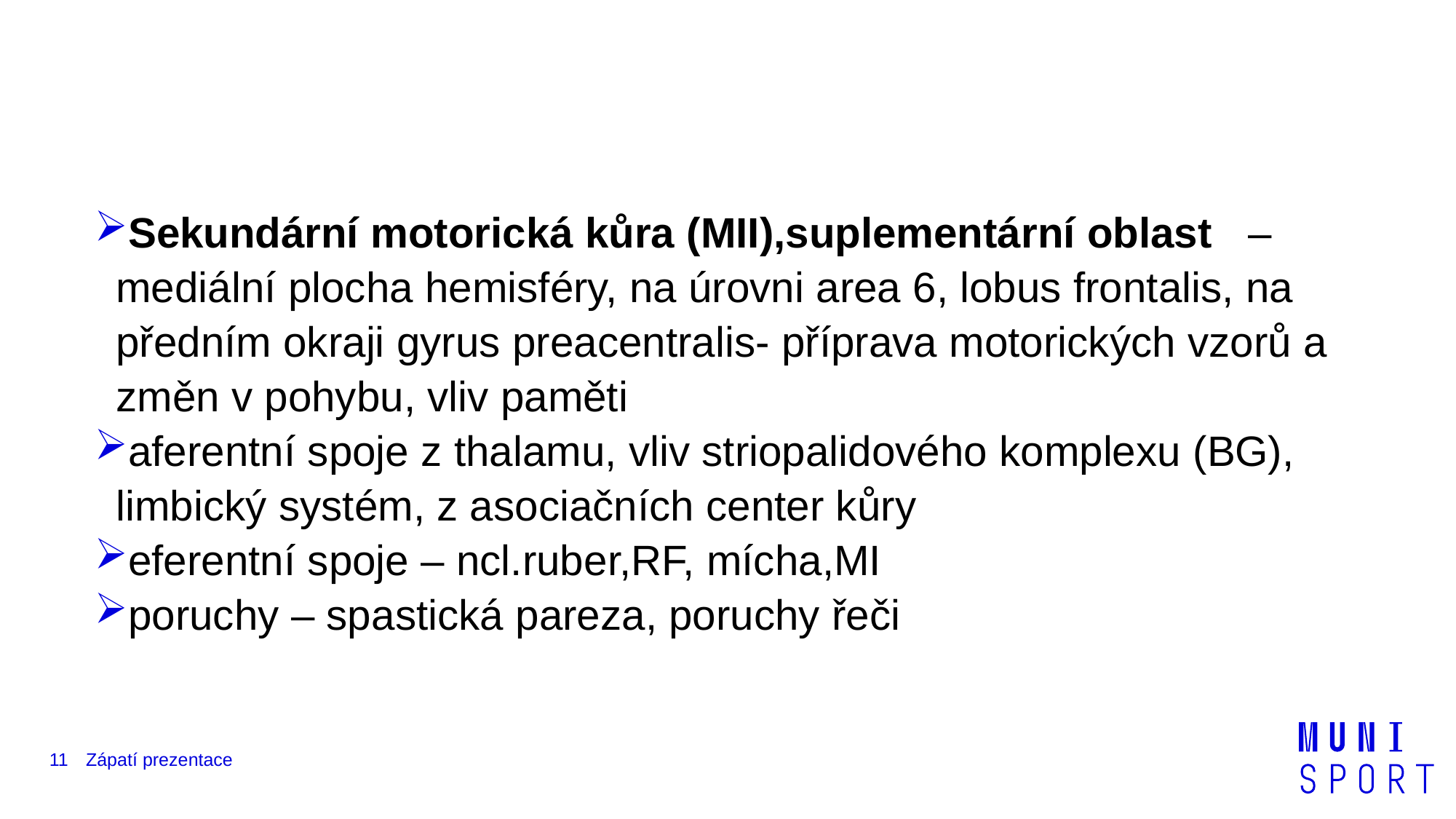

#
Sekundární motorická kůra (MII),suplementární oblast   – mediální plocha hemisféry, na úrovni area 6, lobus frontalis, na předním okraji gyrus preacentralis- příprava motorických vzorů a změn v pohybu, vliv paměti
aferentní spoje z thalamu, vliv striopalidového komplexu (BG), limbický systém, z asociačních center kůry
eferentní spoje – ncl.ruber,RF, mícha,MI
poruchy – spastická pareza, poruchy řeči

11
Zápatí prezentace